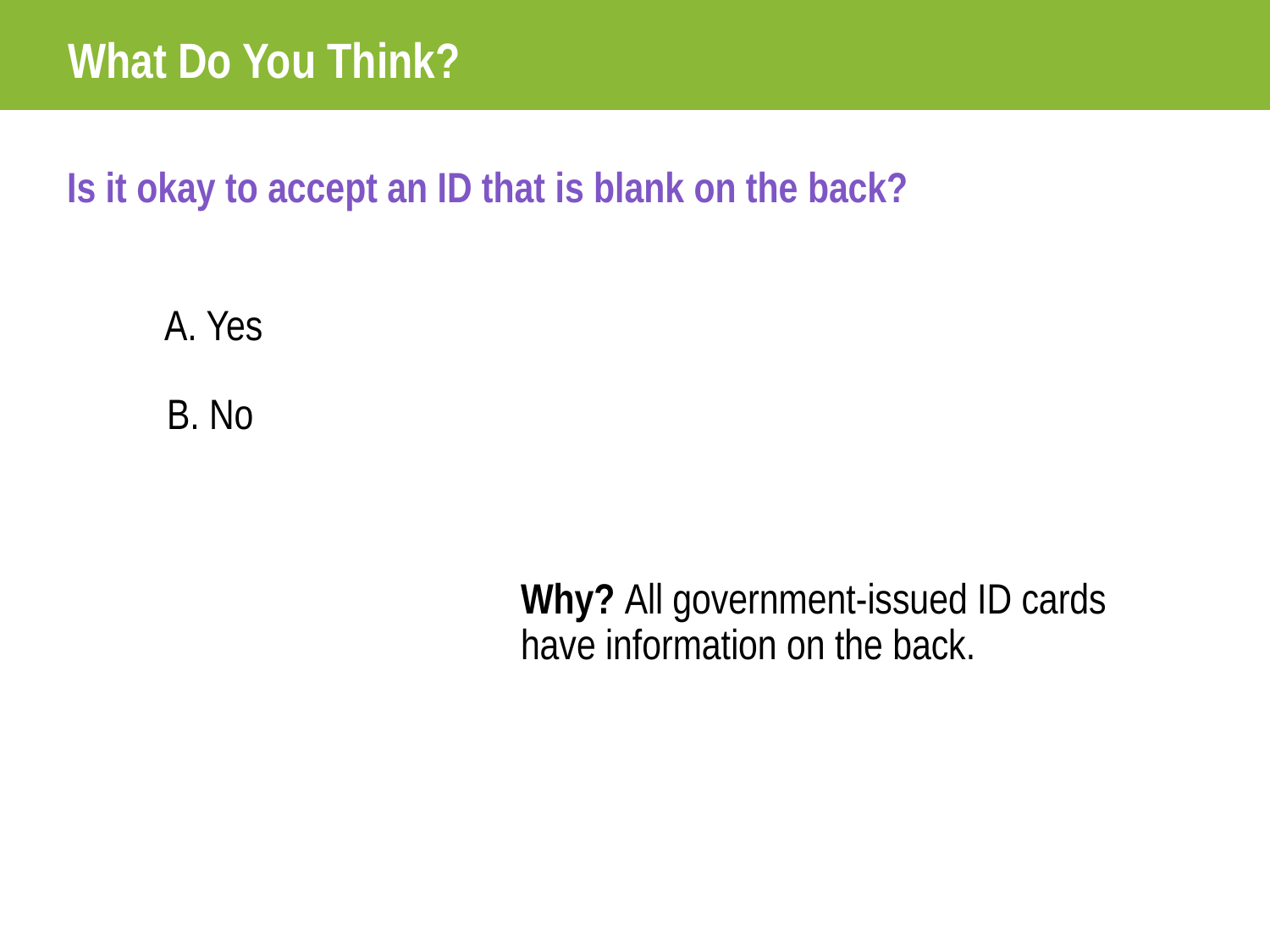

# What Do You Think?
Is it okay to accept an ID that is blank on the back?
A. Yes
B. No
Why? All government-issued ID cards have information on the back.